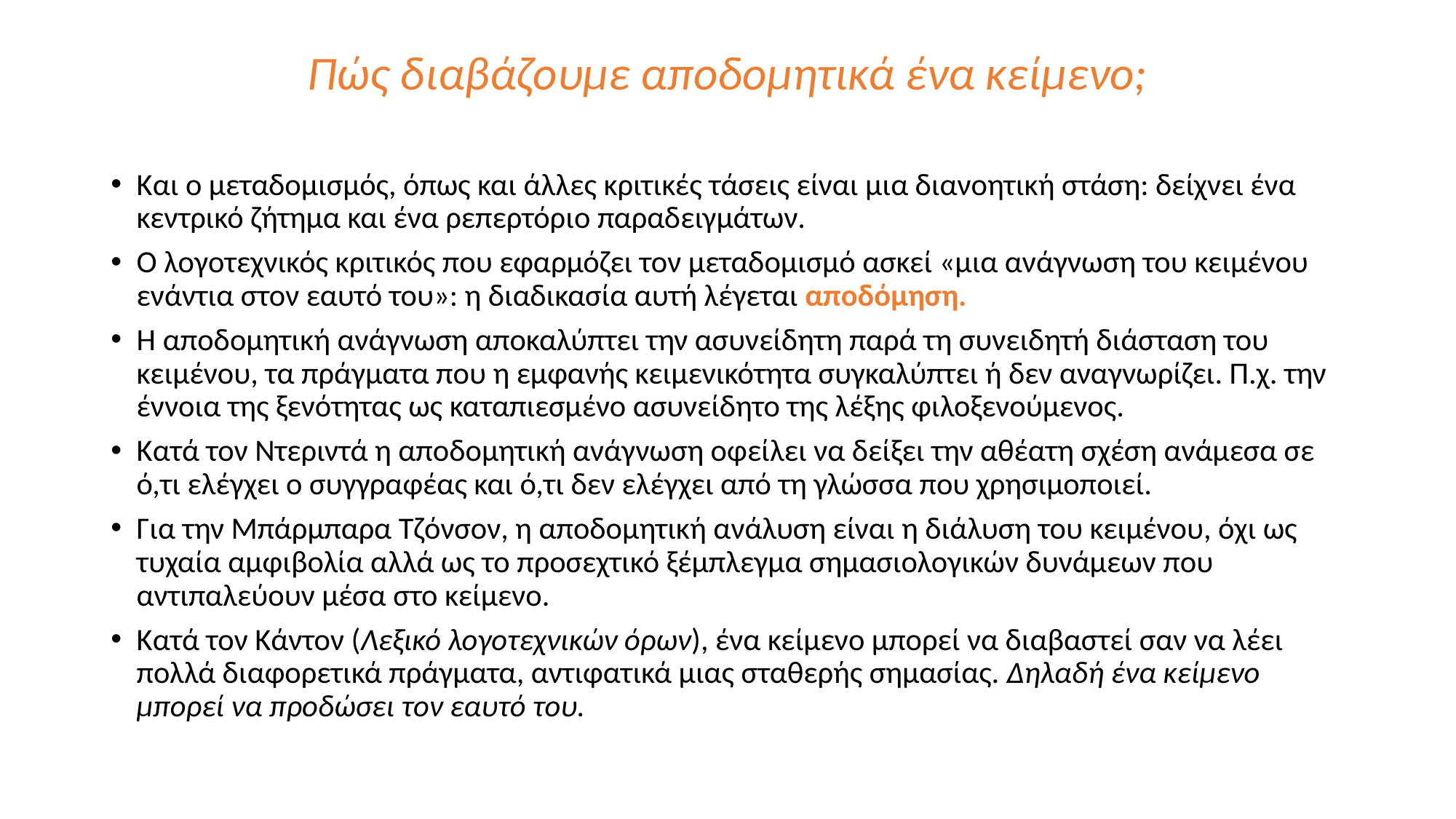

# Πώς διαβάζουμε αποδομητικά ένα κείμενο;
Και ο μεταδομισμός, όπως και άλλες κριτικές τάσεις είναι μια διανοητική στάση: δείχνει ένα κεντρικό ζήτημα και ένα ρεπερτόριο παραδειγμάτων.
Ο λογοτεχνικός κριτικός που εφαρμόζει τον μεταδομισμό ασκεί «μια ανάγνωση του κειμένου ενάντια στον εαυτό του»: η διαδικασία αυτή λέγεται αποδόμηση.
Η αποδομητική ανάγνωση αποκαλύπτει την ασυνείδητη παρά τη συνειδητή διάσταση του κειμένου, τα πράγματα που η εμφανής κειμενικότητα συγκαλύπτει ή δεν αναγνωρίζει. Π.χ. την έννοια της ξενότητας ως καταπιεσμένο ασυνείδητο της λέξης φιλοξενούμενος.
Κατά τον Ντεριντά η αποδομητική ανάγνωση οφείλει να δείξει την αθέατη σχέση ανάμεσα σε ό,τι ελέγχει ο συγγραφέας και ό,τι δεν ελέγχει από τη γλώσσα που χρησιμοποιεί.
Για την Μπάρμπαρα Τζόνσον, η αποδομητική ανάλυση είναι η διάλυση του κειμένου, όχι ως τυχαία αμφιβολία αλλά ως το προσεχτικό ξέμπλεγμα σημασιολογικών δυνάμεων που αντιπαλεύουν μέσα στο κείμενο.
Κατά τον Κάντον (Λεξικό λογοτεχνικών όρων), ένα κείμενο μπορεί να διαβαστεί σαν να λέει πολλά διαφορετικά πράγματα, αντιφατικά μιας σταθερής σημασίας. Δηλαδή ένα κείμενο μπορεί να προδώσει τον εαυτό του.